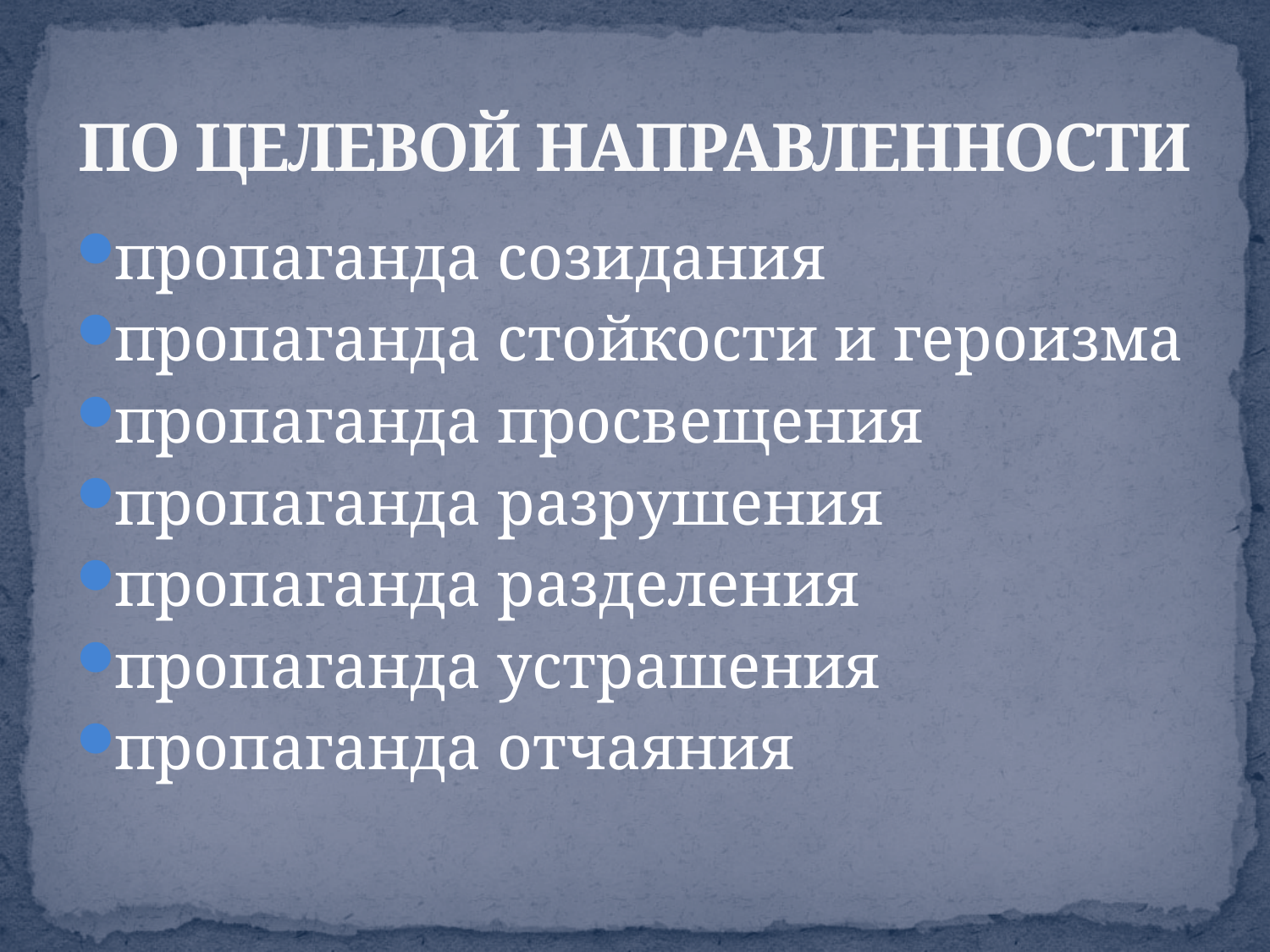

# ПО ЦЕЛЕВОЙ НАПРАВЛЕННОСТИ
пропаганда созидания
пропаганда стойкости и героизма
пропаганда просвещения
пропаганда разрушения
пропаганда разделения
пропаганда устрашения
пропаганда отчаяния